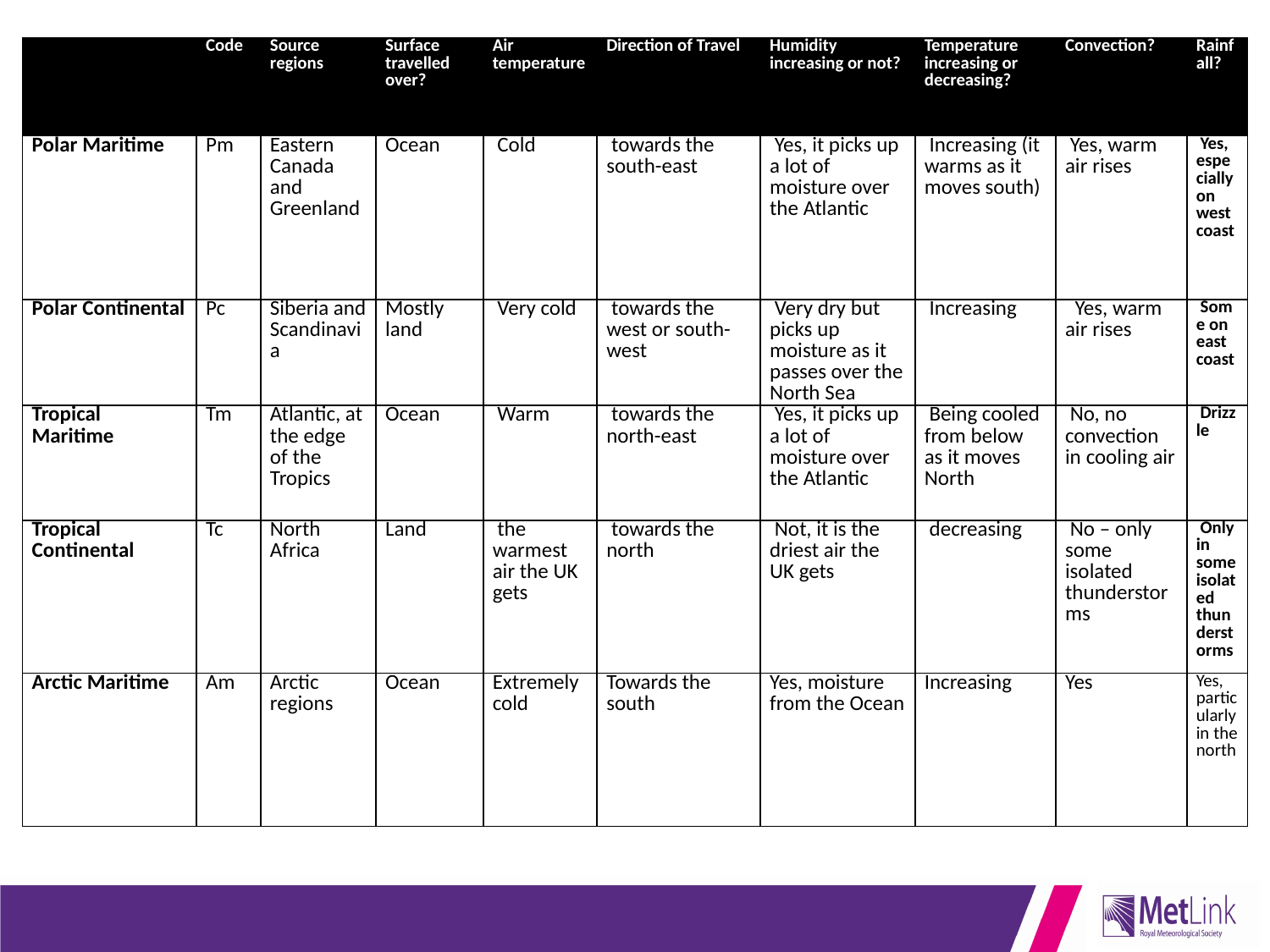

|  | Code | Source regions | Surface travelled over? | Air temperature | Direction of Travel | Humidity increasing or not? | Temperature increasing or decreasing? | Convection? | Rainfall? |
| --- | --- | --- | --- | --- | --- | --- | --- | --- | --- |
| Polar Maritime | Pm | Eastern Canada and Greenland | Ocean | Cold | towards the south-east | Yes, it picks up a lot of moisture over the Atlantic | Increasing (it warms as it moves south) | Yes, warm air rises | Yes, especially on west coast |
| Polar Continental | Pc | Siberia and Scandinavia | Mostly land | Very cold | towards the west or south-west | Very dry but picks up moisture as it passes over the North Sea | Increasing | Yes, warm air rises | Some on east coast |
| Tropical Maritime | Tm | Atlantic, at the edge of the Tropics | Ocean | Warm | towards the north-east | Yes, it picks up a lot of moisture over the Atlantic | Being cooled from below as it moves North | No, no convection in cooling air | Drizzle |
| Tropical Continental | Tc | North Africa | Land | the warmest air the UK gets | towards the north | Not, it is the driest air the UK gets | decreasing | No – only some isolated thunderstorms | Only in some isolated thunderstorms |
| Arctic Maritime | Am | Arctic regions | Ocean | Extremely cold | Towards the south | Yes, moisture from the Ocean | Increasing | Yes | Yes, particularly in the north |